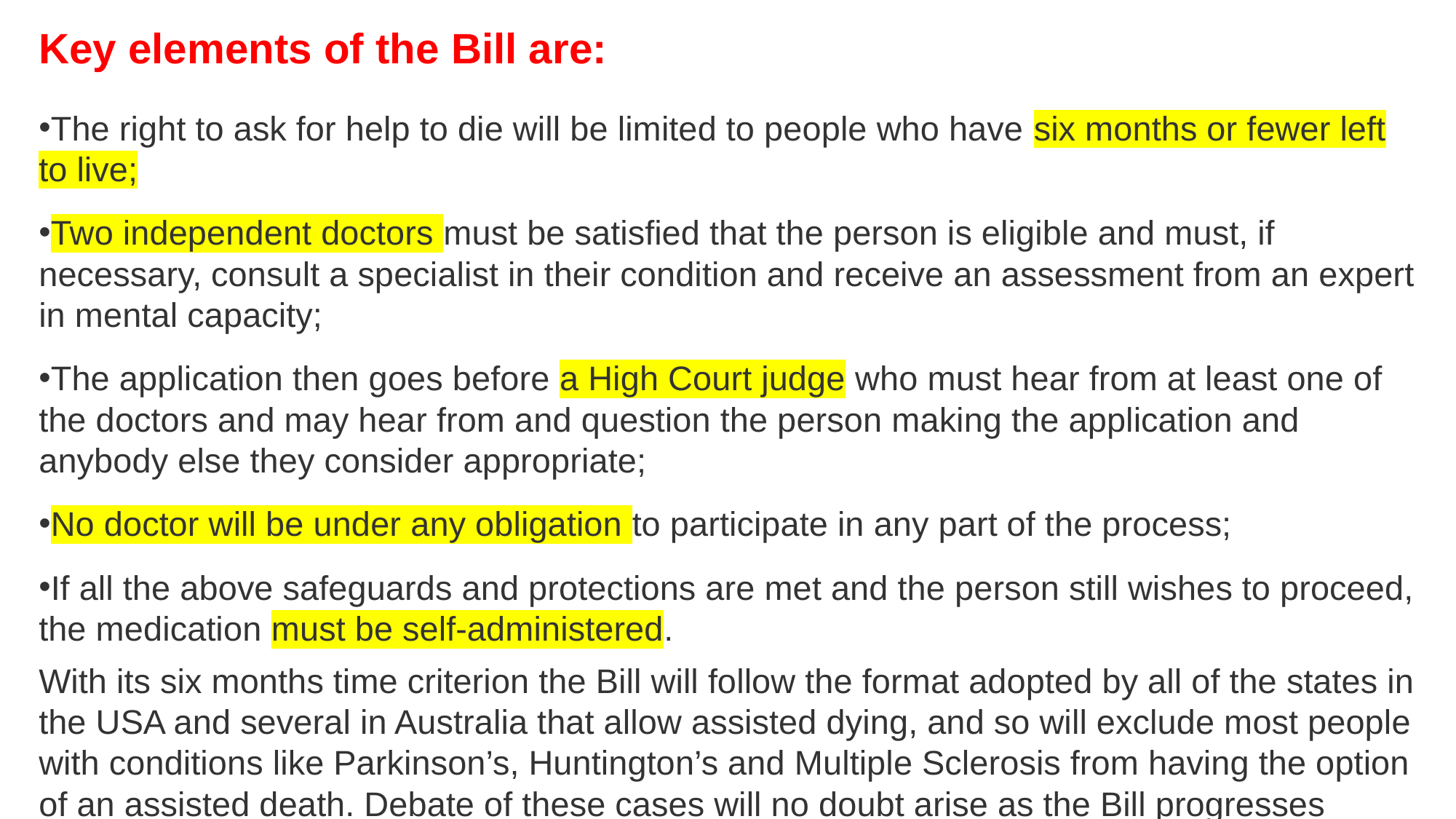

Key elements of the Bill are:
The right to ask for help to die will be limited to people who have six months or fewer left to live;
Two independent doctors must be satisfied that the person is eligible and must, if necessary, consult a specialist in their condition and receive an assessment from an expert in mental capacity;
The application then goes before a High Court judge who must hear from at least one of the doctors and may hear from and question the person making the application and anybody else they consider appropriate;
No doctor will be under any obligation to participate in any part of the process;
If all the above safeguards and protections are met and the person still wishes to proceed, the medication must be self-administered.
With its six months time criterion the Bill will follow the format adopted by all of the states in the USA and several in Australia that allow assisted dying, and so will exclude most people with conditions like Parkinson’s, Huntington’s and Multiple Sclerosis from having the option of an assisted death. Debate of these cases will no doubt arise as the Bill progresses through the different stages of scrutiny.  Age group - 18 years or older, and must be a mentally capable patient